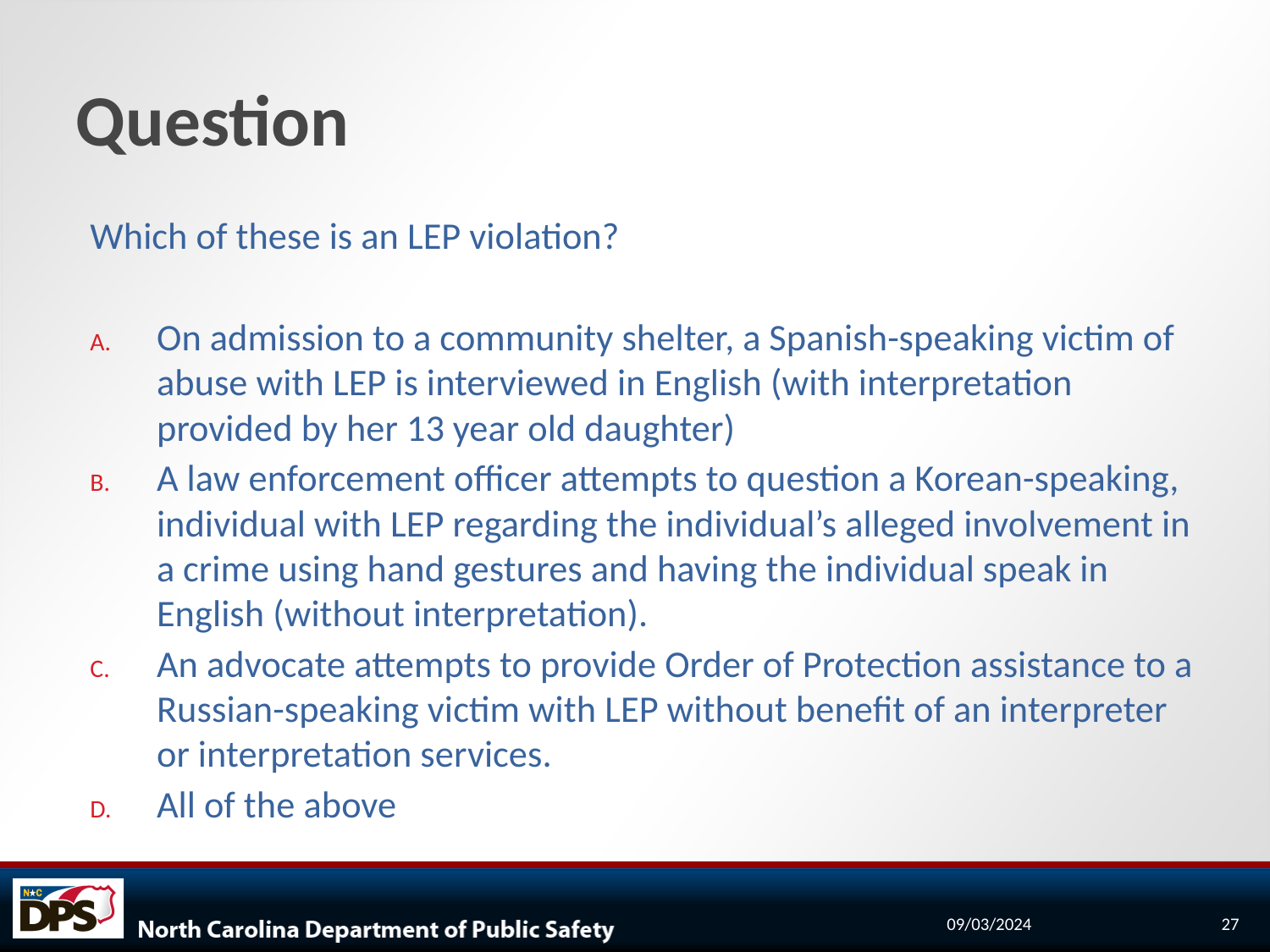

# Question
Which of these is an LEP violation?

On admission to a community shelter, a Spanish-speaking victim of abuse with LEP is interviewed in English (with interpretation provided by her 13 year old daughter)
A law enforcement officer attempts to question a Korean-speaking, individual with LEP regarding the individual’s alleged involvement in a crime using hand gestures and having the individual speak in English (without interpretation).
An advocate attempts to provide Order of Protection assistance to a Russian-speaking victim with LEP without benefit of an interpreter or interpretation services.
All of the above
09/03/2024
27